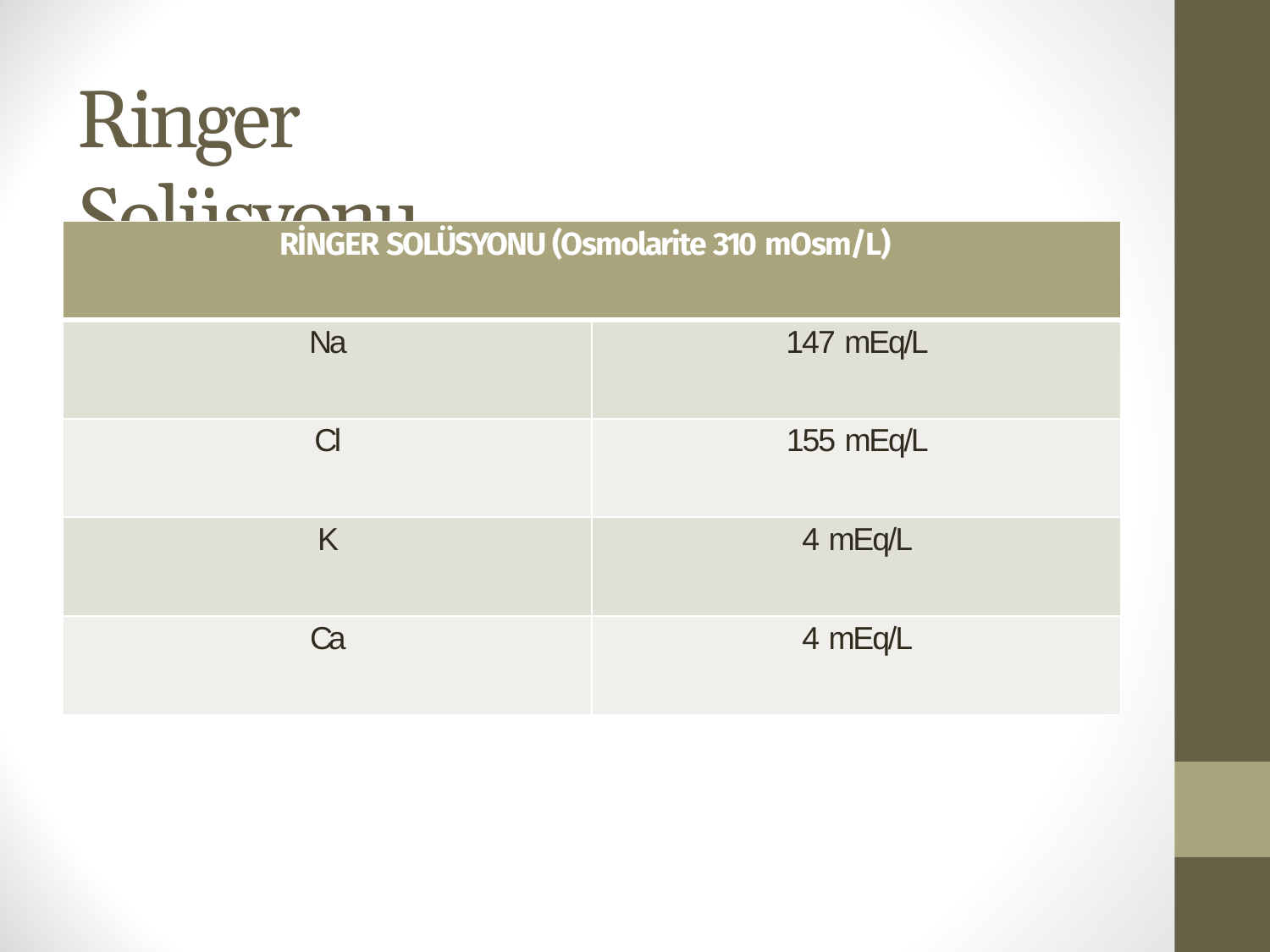

# Ringer Solüsyonu
| RİNGER SOLÜSYONU (Osmolarite 310 mOsm/L) |  |
| --- | --- |
| Na | 147 mEq/L |
| Cl | 155 mEq/L |
| K | 4 mEq/L |
| Ca | 4 mEq/L |